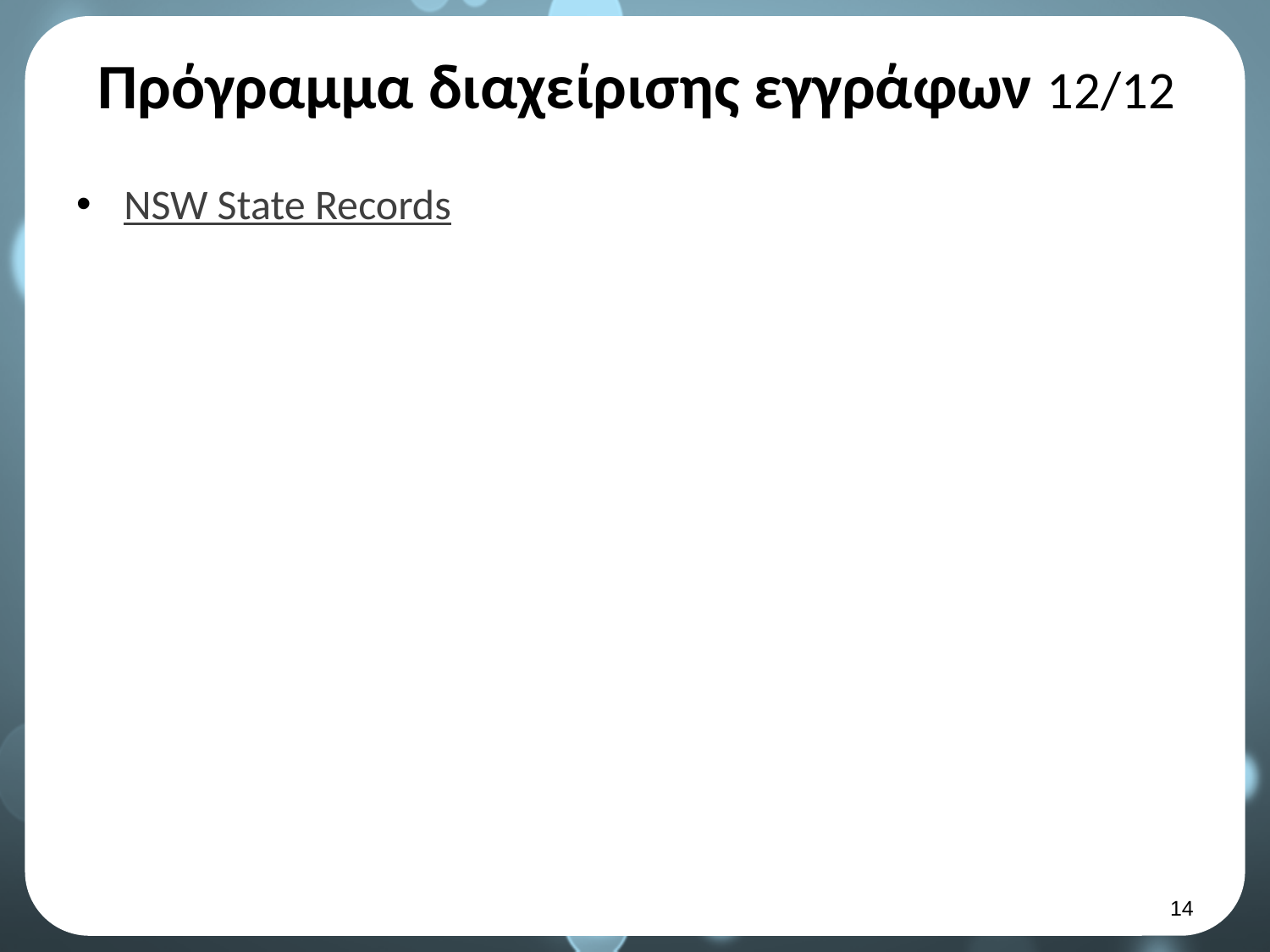

# Πρόγραμμα διαχείρισης εγγράφων 12/12
NSW State Records
14